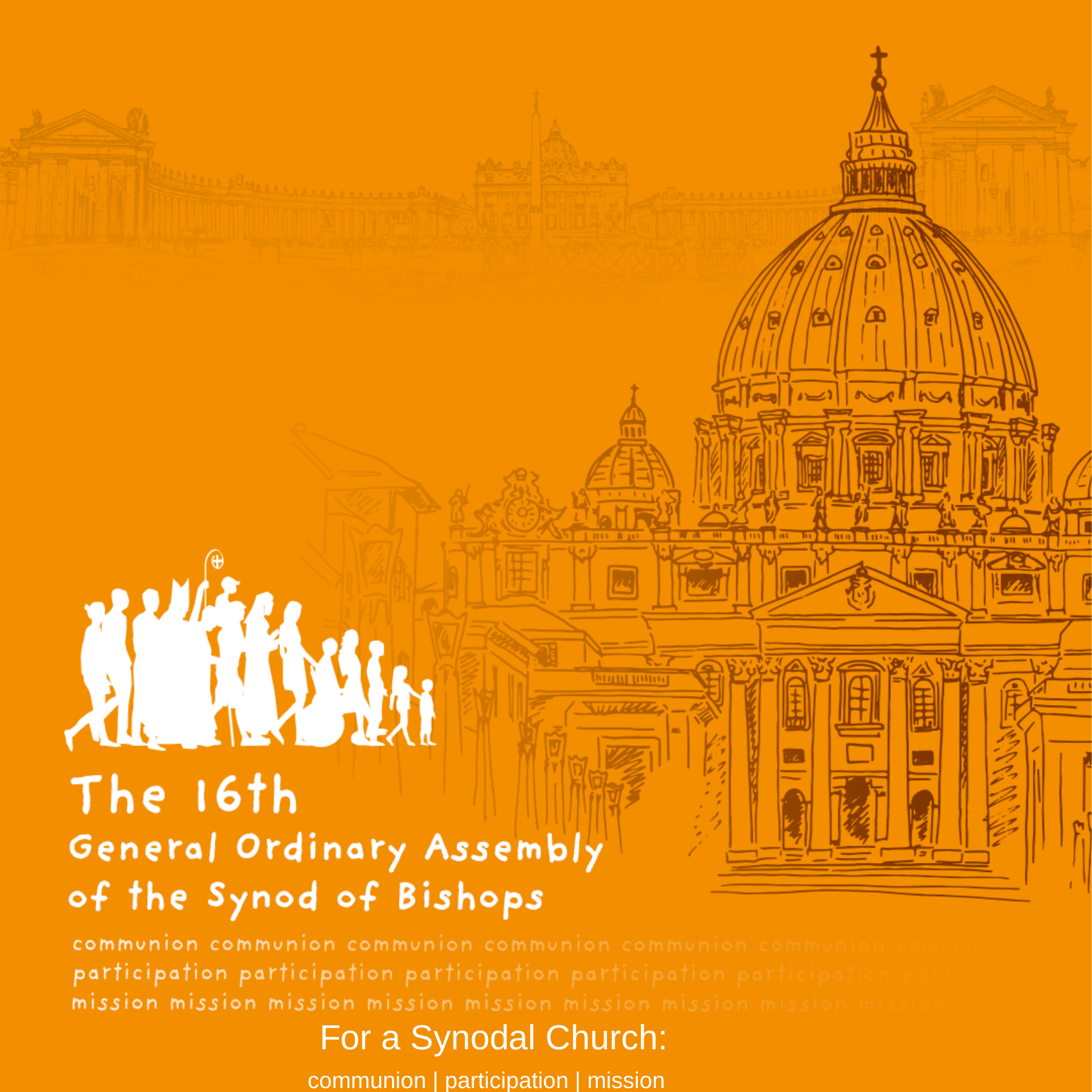

For a Synodal Church:
communion | participation | mission